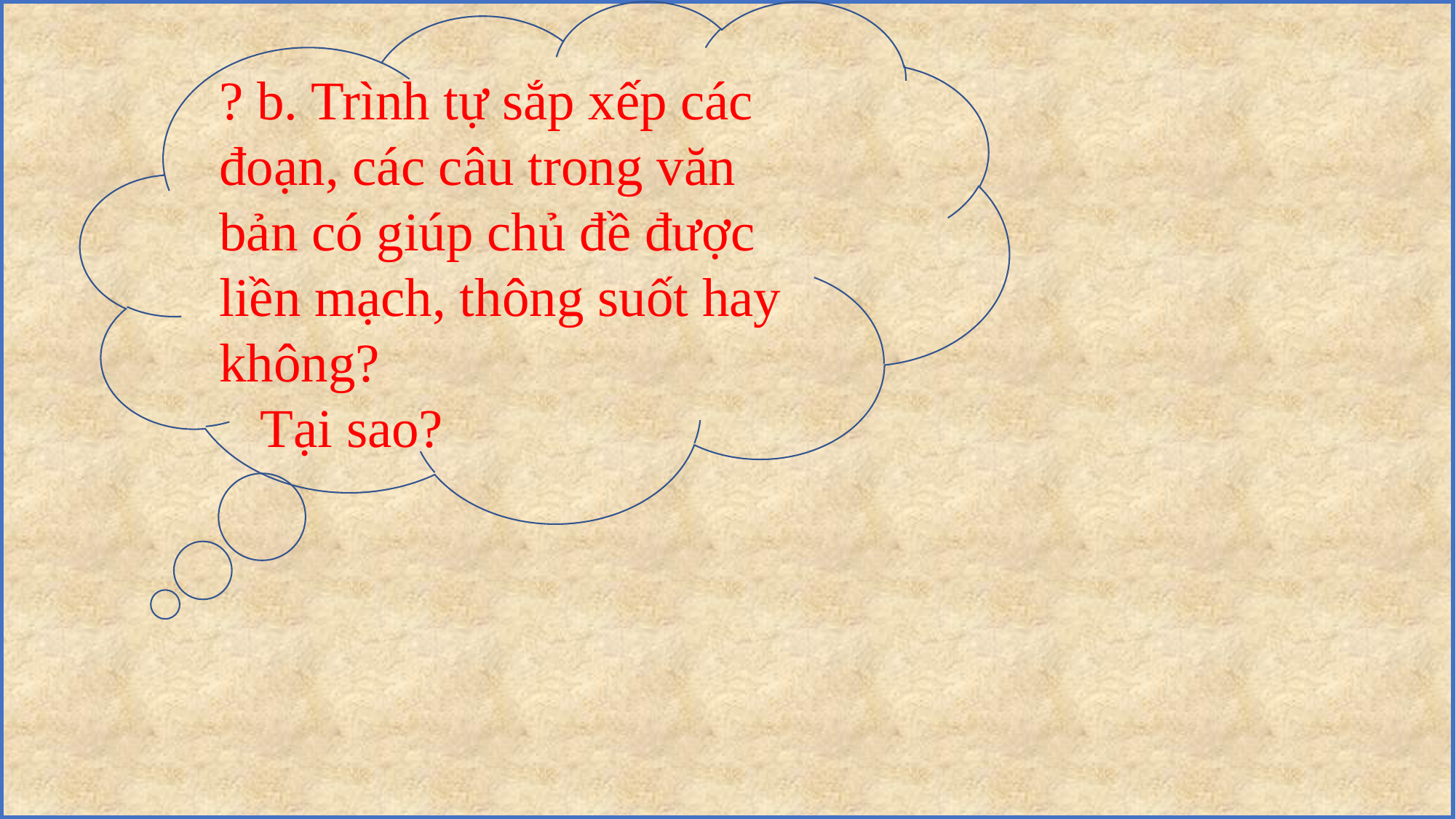

? b. Trình tự sắp xếp các đoạn, các câu trong văn bản có giúp chủ đề được liền mạch, thông suốt hay không?
   Tại sao?